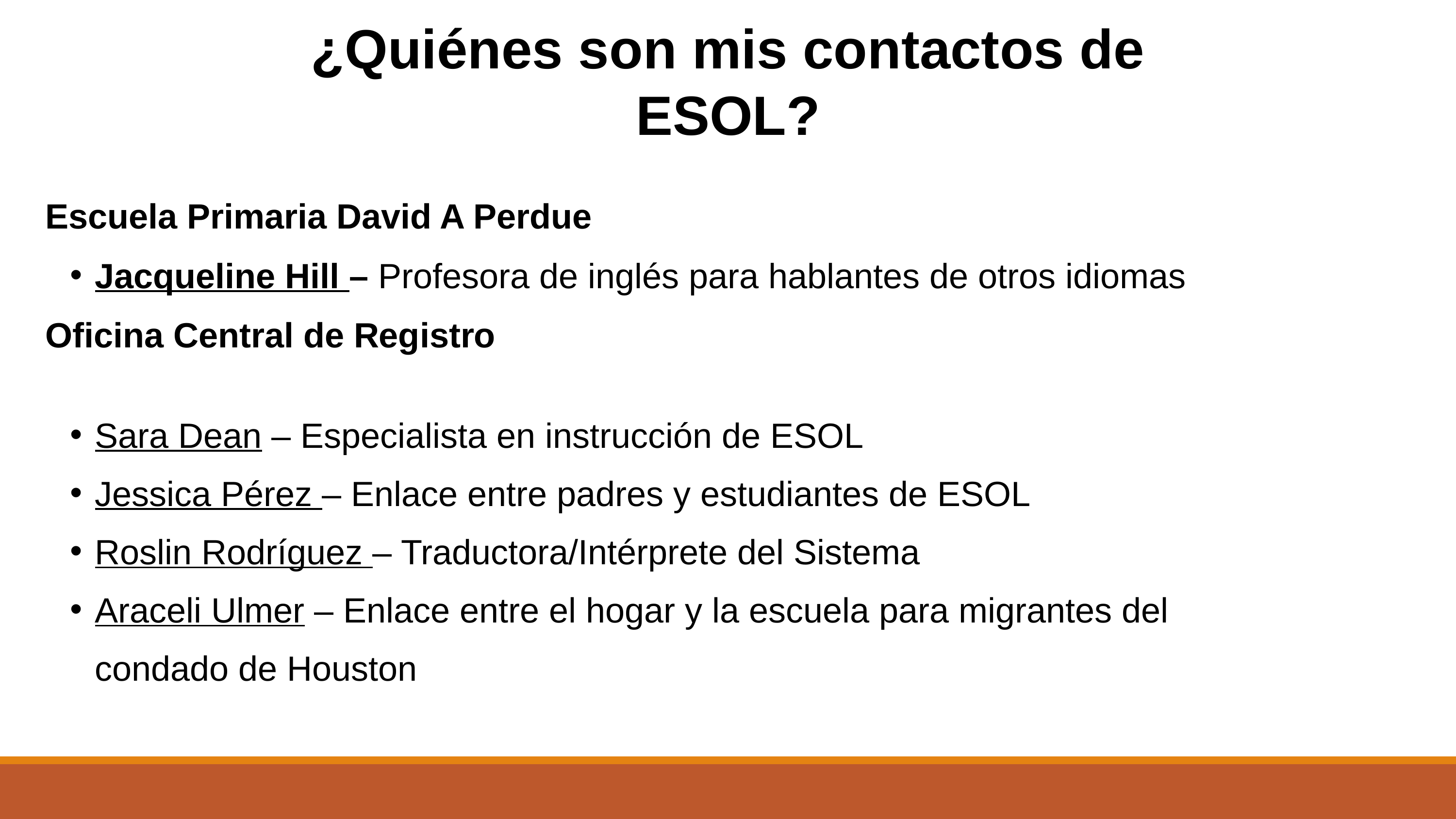

¿Quiénes son mis contactos de ESOL?

Escuela Primaria David A Perdue
Jacqueline Hill – Profesora de inglés para hablantes de otros idiomas

Oficina Central de Registro

Sara Dean – Especialista en instrucción de ESOL
Jessica Pérez – Enlace entre padres y estudiantes de ESOL
Roslin Rodríguez – Traductora/Intérprete del Sistema
Araceli Ulmer – Enlace entre el hogar y la escuela para migrantes del condado de Houston